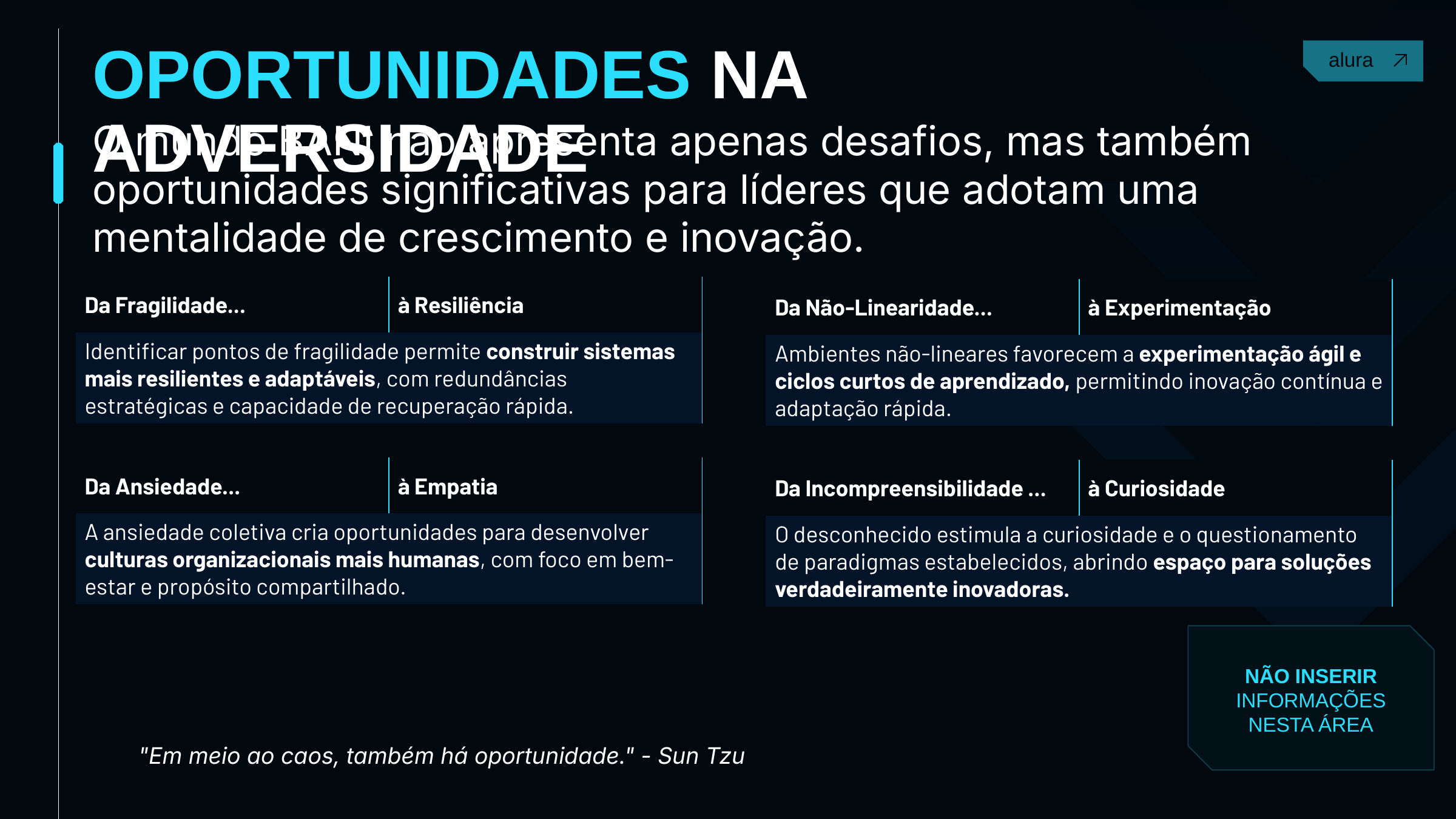

OPORTUNIDADES NA ADVERSIDADE
Contact
O mundo BANI não apresenta apenas desafios, mas também oportunidades significativas para líderes que adotam uma mentalidade de crescimento e inovação.
| Da Fragilidade... | à Resiliência |
| --- | --- |
| Identificar pontos de fragilidade permite construir sistemas mais resilientes e adaptáveis, com redundâncias estratégicas e capacidade de recuperação rápida. |  |
| Da Não-Linearidade... | à Experimentação |
| --- | --- |
| Ambientes não-lineares favorecem a experimentação ágil e ciclos curtos de aprendizado, permitindo inovação contínua e adaptação rápida. |  |
| Da Ansiedade... | à Empatia |
| --- | --- |
| A ansiedade coletiva cria oportunidades para desenvolver culturas organizacionais mais humanas, com foco em bem-estar e propósito compartilhado. |  |
| Da Incompreensibilidade ... | à Curiosidade |
| --- | --- |
| O desconhecido estimula a curiosidade e o questionamento de paradigmas estabelecidos, abrindo espaço para soluções verdadeiramente inovadoras. |  |

NÃO INSERIR INFORMAÇÕES NESTA ÁREA
"Em meio ao caos, também há oportunidade." - Sun Tzu